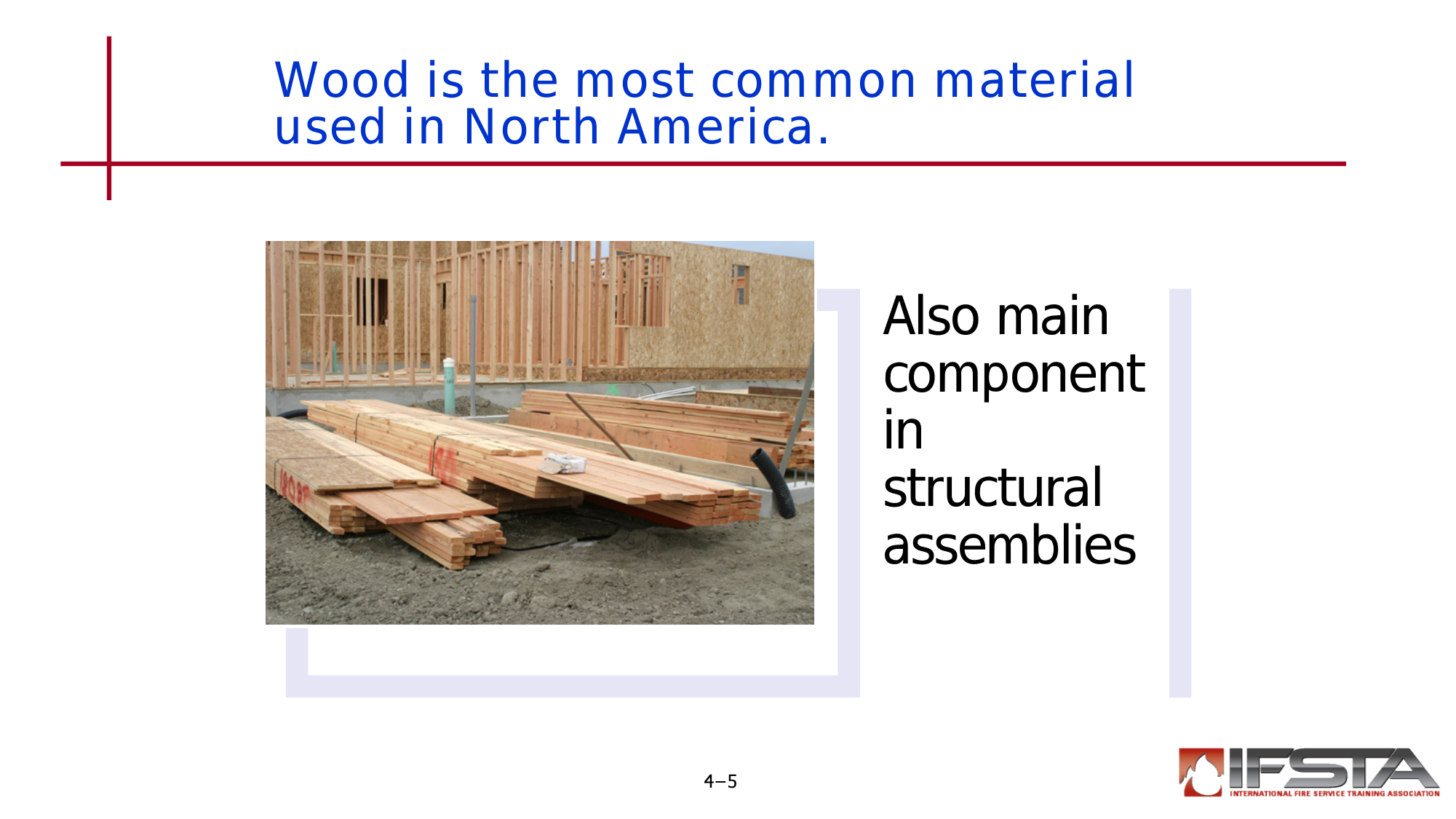

# Wood is the most common material used in North America.

Also main component in structural assemblies
4–5